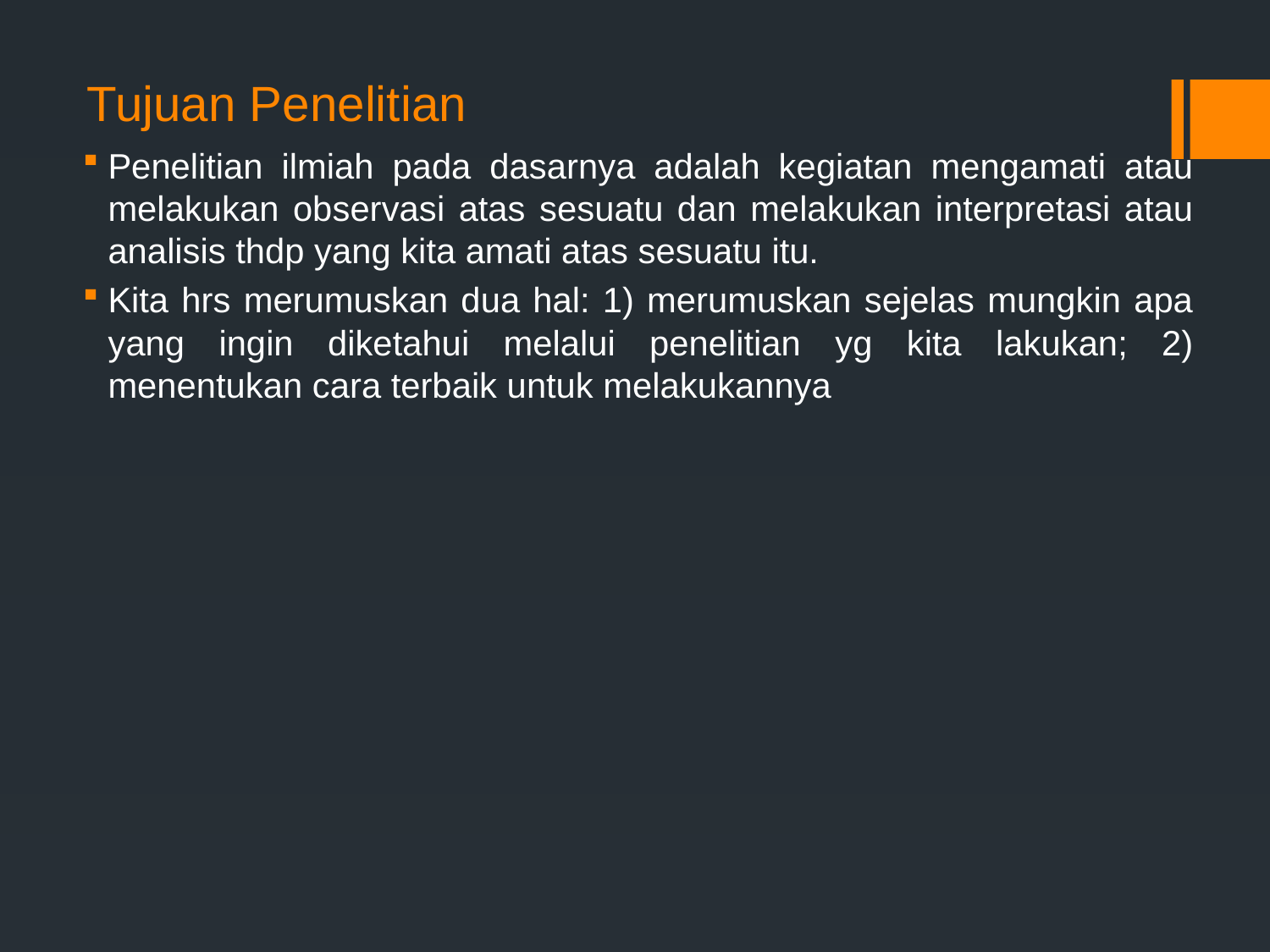

# Tujuan Penelitian
Penelitian ilmiah pada dasarnya adalah kegiatan mengamati atau melakukan observasi atas sesuatu dan melakukan interpretasi atau analisis thdp yang kita amati atas sesuatu itu.
Kita hrs merumuskan dua hal: 1) merumuskan sejelas mungkin apa yang ingin diketahui melalui penelitian yg kita lakukan; 2) menentukan cara terbaik untuk melakukannya